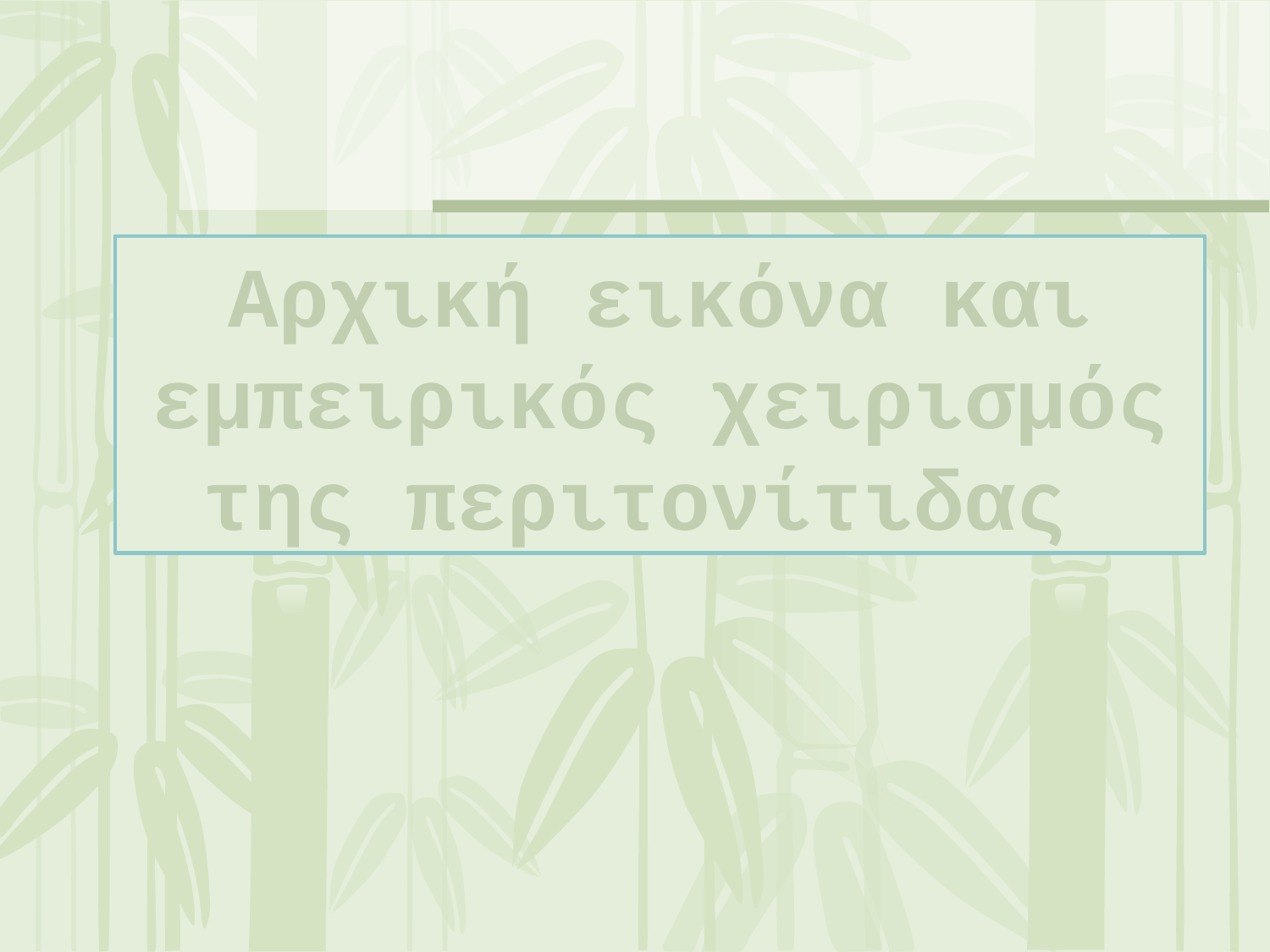

Αρχική εικόνα και εμπειρικός χειρισμός της περιτονίτιδας